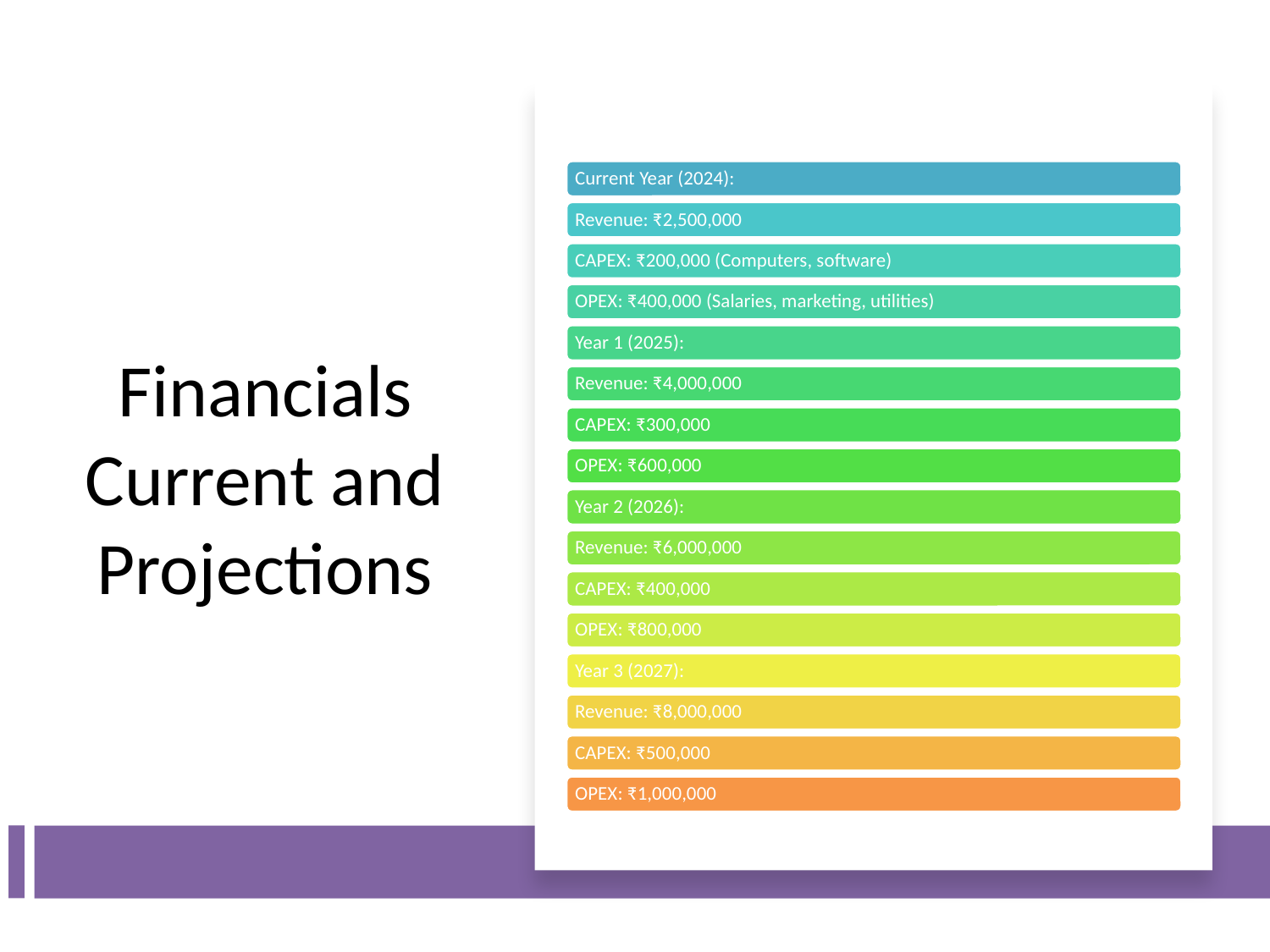

Current Year (2024):
Revenue: ₹2,500,000
CAPEX: ₹200,000 (Computers, software)
OPEX: ₹400,000 (Salaries, marketing, utilities)
Year 1 (2025):
Revenue: ₹4,000,000
CAPEX: ₹300,000
OPEX: ₹600,000
Year 2 (2026):
Revenue: ₹6,000,000
CAPEX: ₹400,000
OPEX: ₹800,000
Year 3 (2027):
Revenue: ₹8,000,000
CAPEX: ₹500,000
OPEX: ₹1,000,000
# Financials Current and Projections